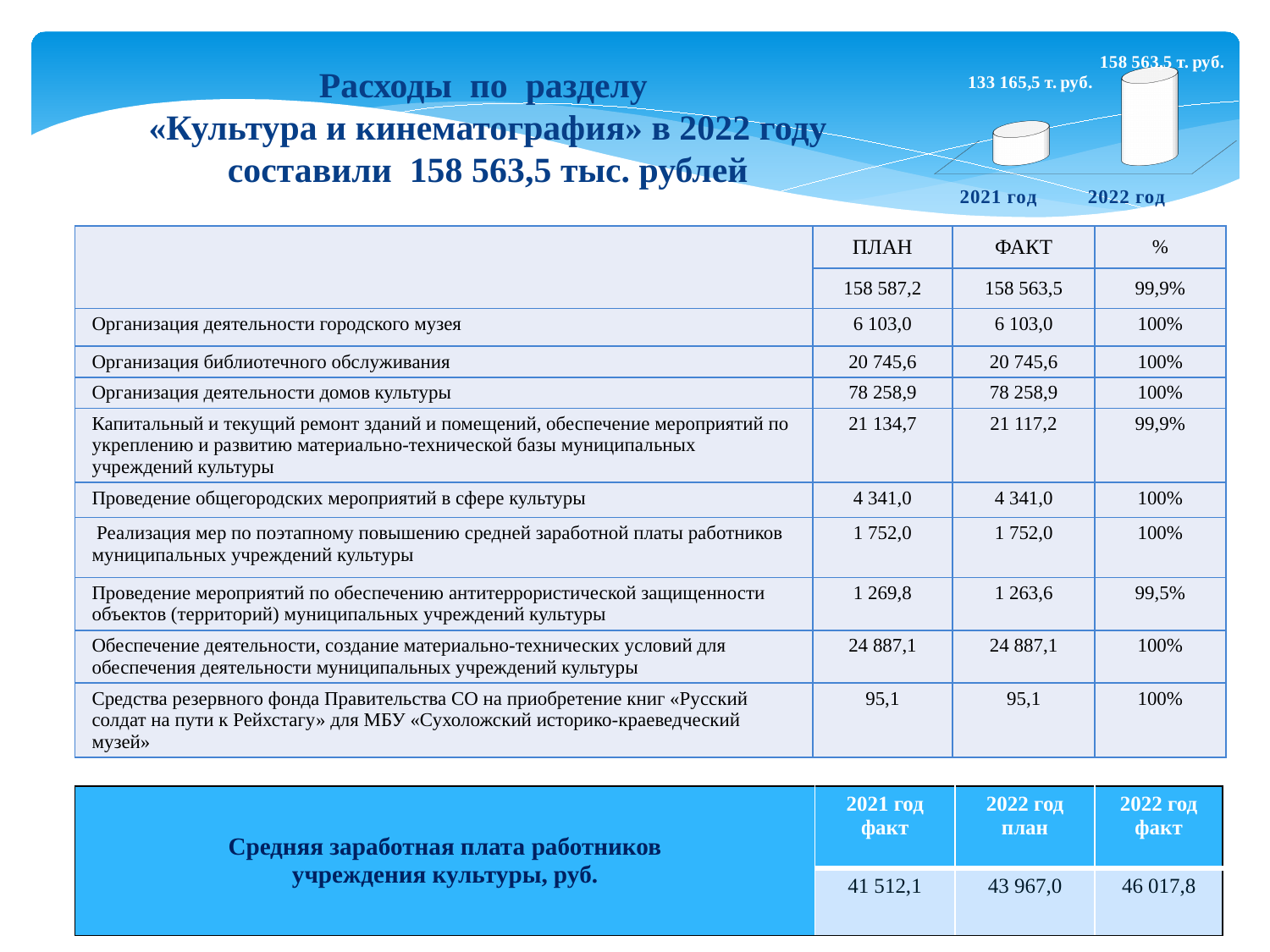

[unsupported chart]

Расходы  по  разделу
«Культура и кинематография» в 2022 году составили  158 563,5 тыс. рублей
|  | ПЛАН | ФАКТ | % |
| --- | --- | --- | --- |
|  | 158 587,2 | 158 563,5 | 99,9% |
| Организация деятельности городского музея | 6 103,0 | 6 103,0 | 100% |
| Организация библиотечного обслуживания | 20 745,6 | 20 745,6 | 100% |
| Организация деятельности домов культуры | 78 258,9 | 78 258,9 | 100% |
| Капитальный и текущий ремонт зданий и помещений, обеспечение мероприятий по укреплению и развитию материально-технической базы муниципальных учреждений культуры | 21 134,7 | 21 117,2 | 99,9% |
| Проведение общегородских мероприятий в сфере культуры | 4 341,0 | 4 341,0 | 100% |
| Реализация мер по поэтапному повышению средней заработной платы работников муниципальных учреждений культуры | 1 752,0 | 1 752,0 | 100% |
| Проведение мероприятий по обеспечению антитеррористической защищенности объектов (территорий) муниципальных учреждений культуры | 1 269,8 | 1 263,6 | 99,5% |
| Обеспечение деятельности, создание материально-технических условий для обеспечения деятельности муниципальных учреждений культуры | 24 887,1 | 24 887,1 | 100% |
| Средства резервного фонда Правительства СО на приобретение книг «Русский солдат на пути к Рейхстагу» для МБУ «Сухоложский историко-краеведческий музей» | 95,1 | 95,1 | 100% |
| Средняя заработная плата работников учреждения культуры, руб. | 2021 год факт | 2022 год план | 2022 год факт |
| --- | --- | --- | --- |
|  | 41 512,1 | 43 967,0 | 46 017,8 |